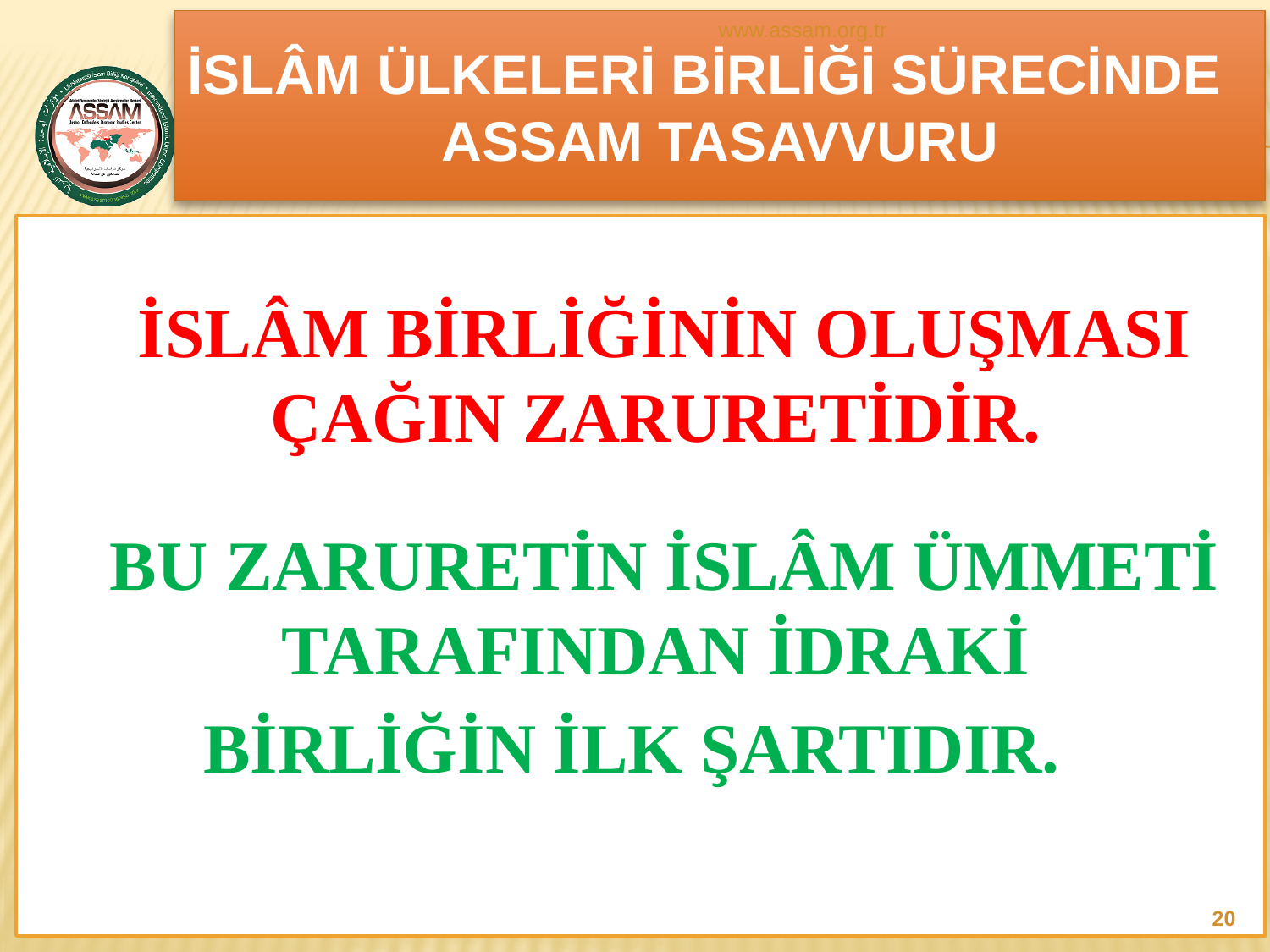

# İSLÂM ÜLKELERİ BİRLİĞİ SÜRECİNDE ASSAM TASAVVURU
www.assam.org.tr

	İSLÂM BİRLİĞİNİN OLUŞMASI ÇAĞIN ZARURETİDİR.

	BU ZARURETİN İSLÂM ÜMMETİ TARAFINDAN İDRAKİ
BİRLİĞİN İLK ŞARTIDIR.
20